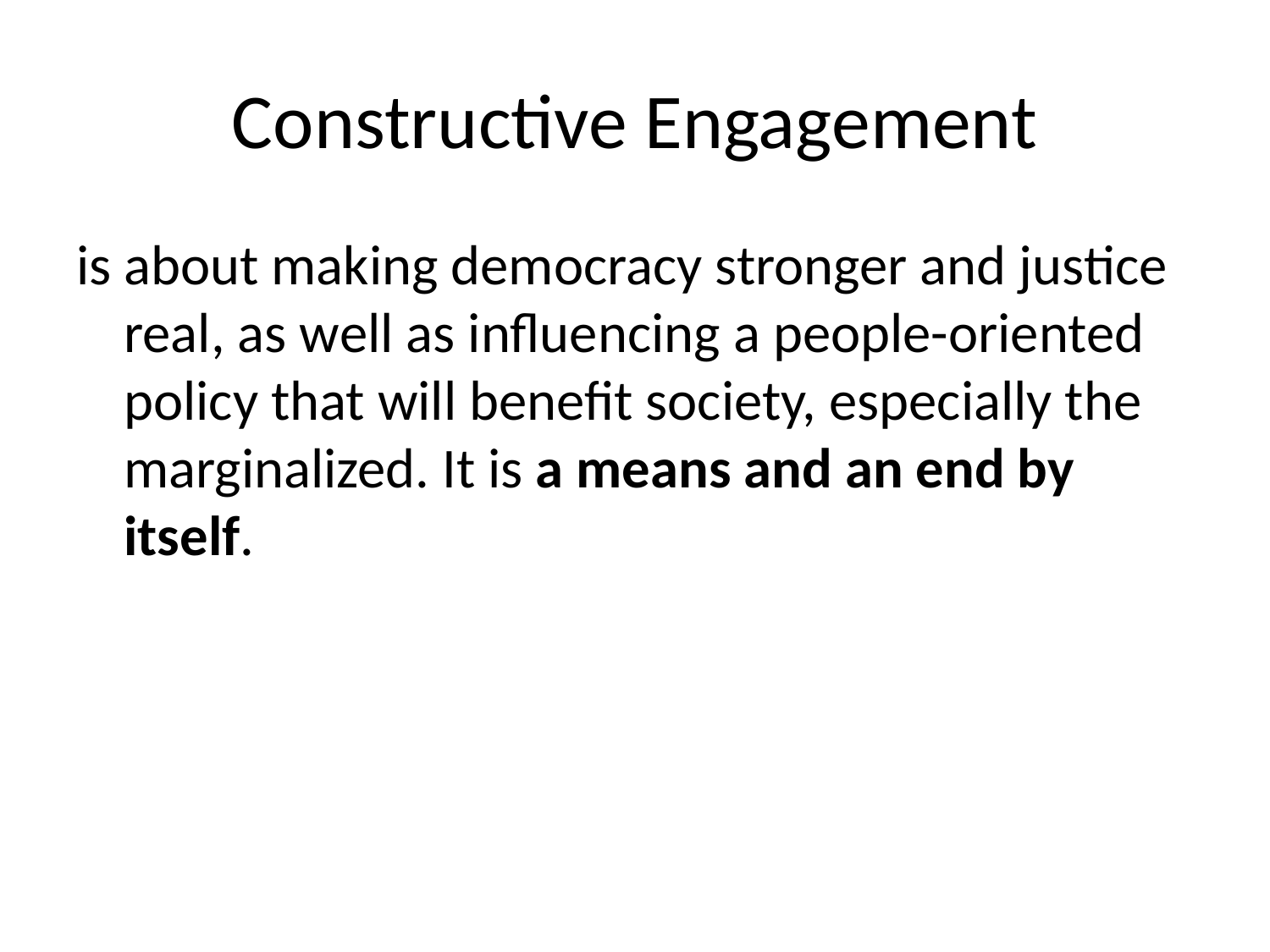

# Constructive Engagement
is about making democracy stronger and justice real, as well as influencing a people-oriented policy that will benefit society, especially the marginalized. It is a means and an end by itself.